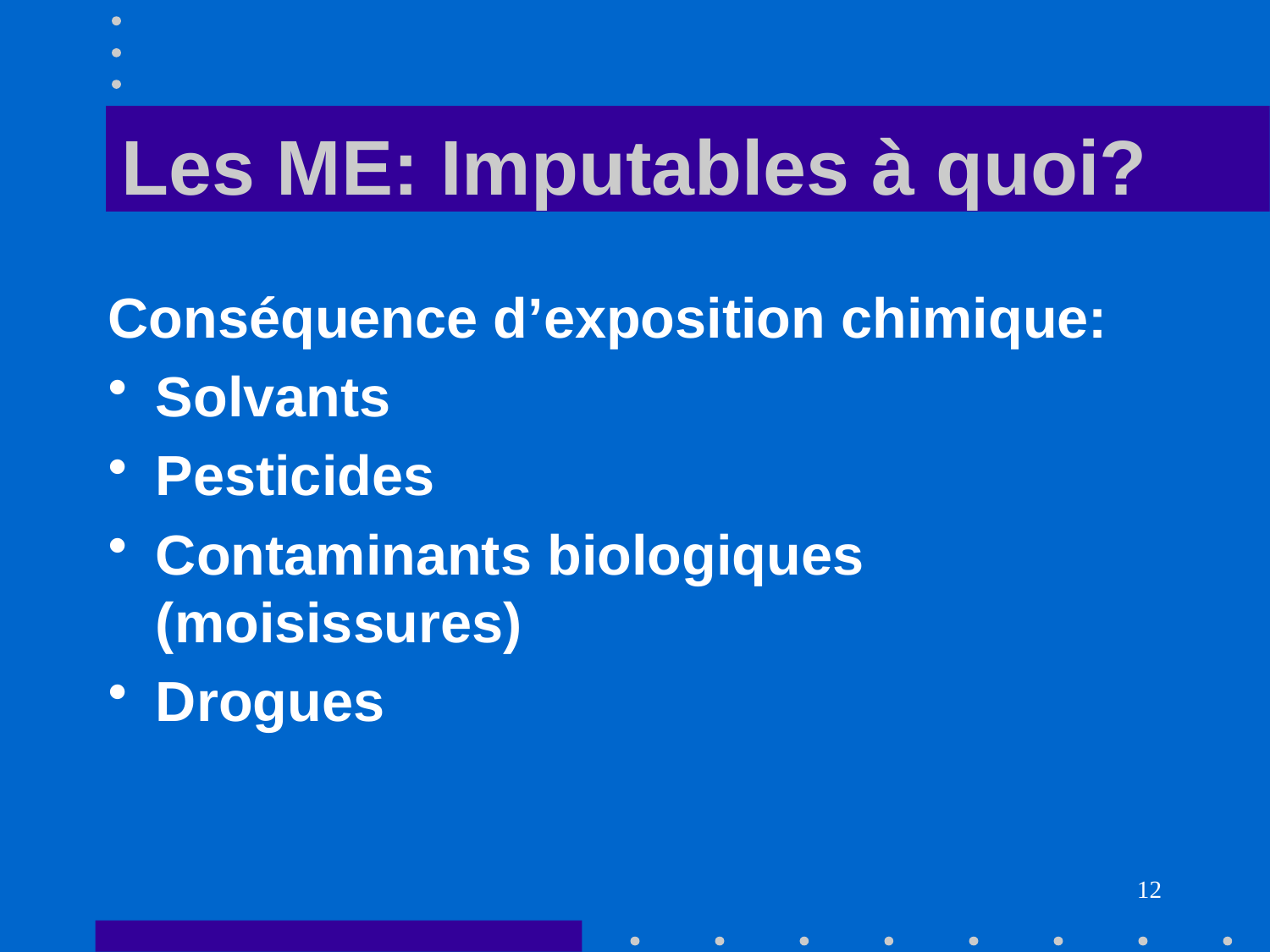

# Les ME: Imputables à quoi?
Conséquence d’exposition chimique:
Solvants
Pesticides
Contaminants biologiques (moisissures)
Drogues

12